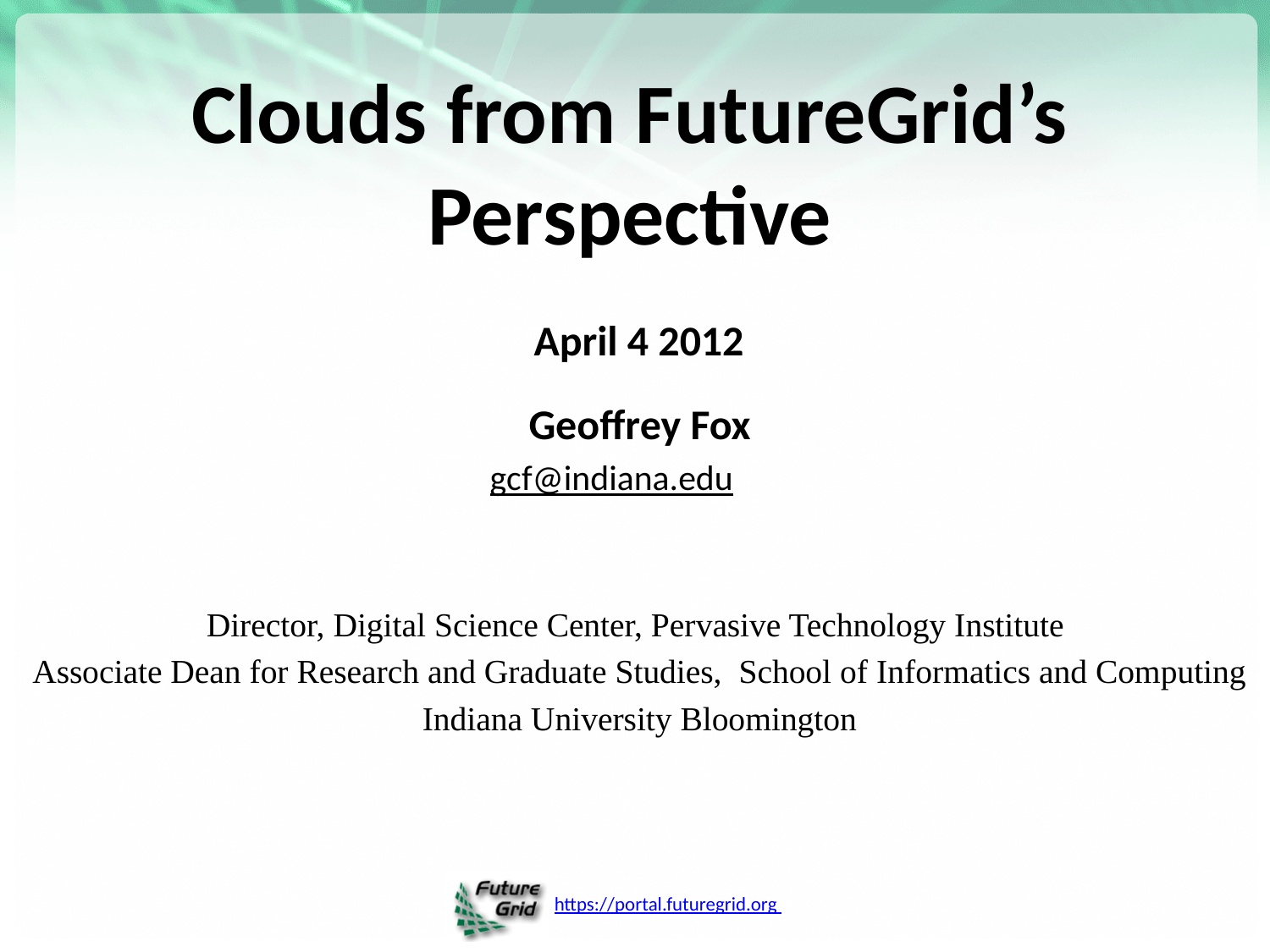

# Clouds from FutureGrid’s Perspective
April 4 2012
Geoffrey Fox
gcf@indiana.edu

Director, Digital Science Center, Pervasive Technology Institute
Associate Dean for Research and Graduate Studies,  School of Informatics and Computing
Indiana University Bloomington